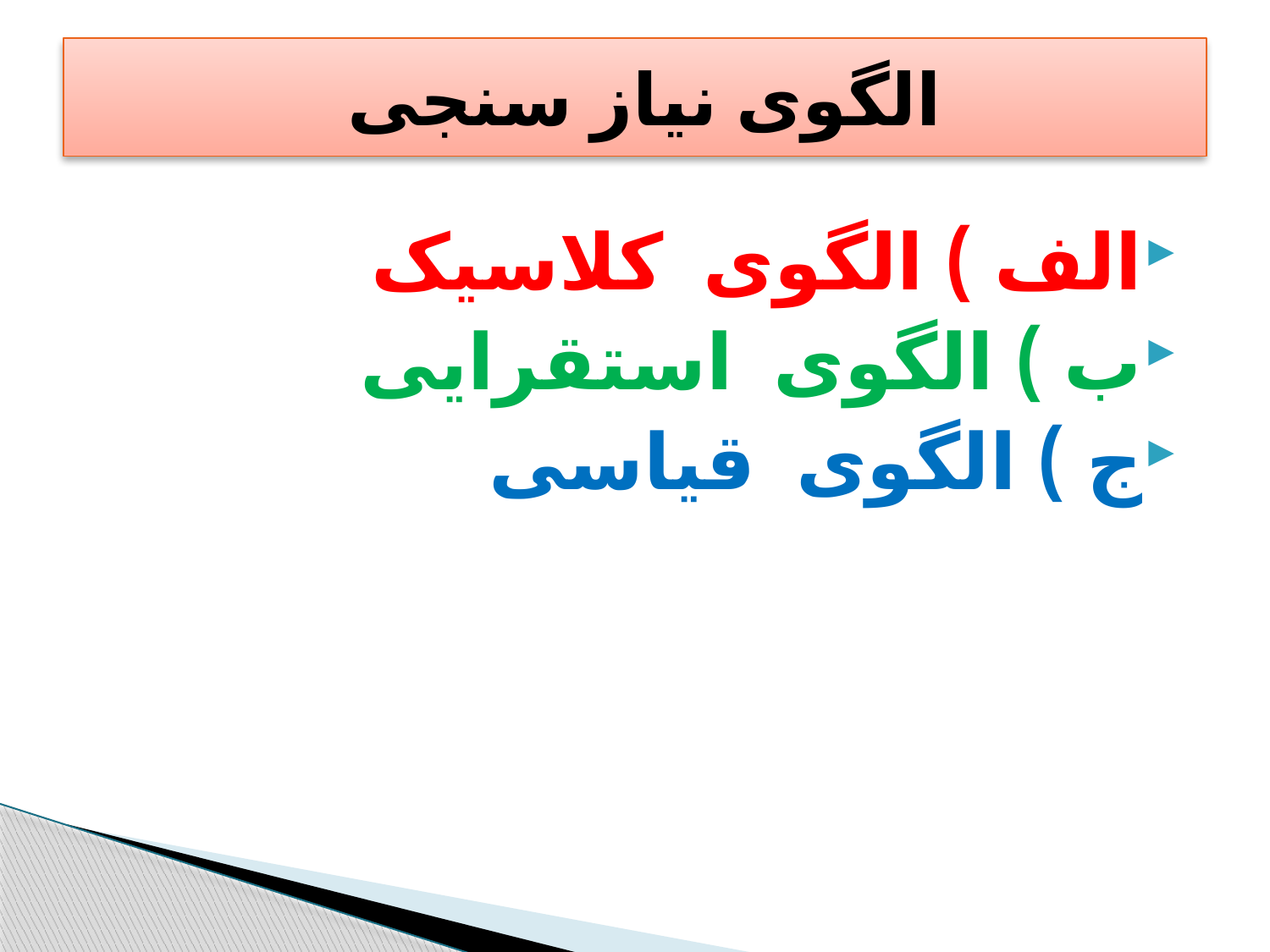

# الگوی نیاز سنجی
الف ) الگوی  کلاسیک
ب ) الگوی  استقرایی
ج ) الگوی  قیاسی